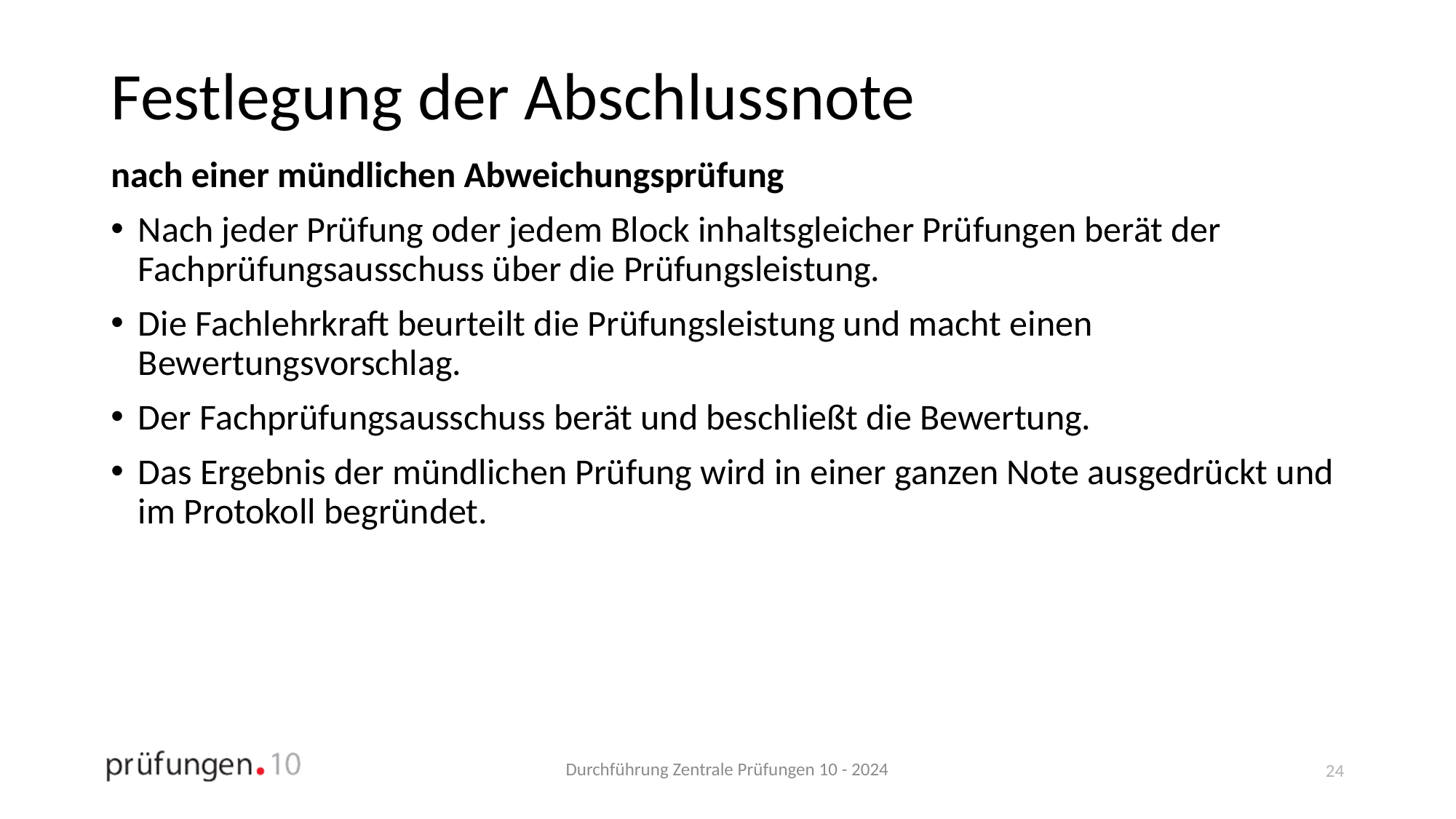

# Festlegung der Abschlussnote
nach einer mündlichen Abweichungsprüfung
Nach jeder Prüfung oder jedem Block inhaltsgleicher Prüfungen berät der Fachprüfungsausschuss über die Prüfungsleistung.
Die Fachlehrkraft beurteilt die Prüfungsleistung und macht einen Bewertungsvorschlag.
Der Fachprüfungsausschuss berät und beschließt die Bewertung.
Das Ergebnis der mündlichen Prüfung wird in einer ganzen Note ausgedrückt und im Protokoll begründet.
24